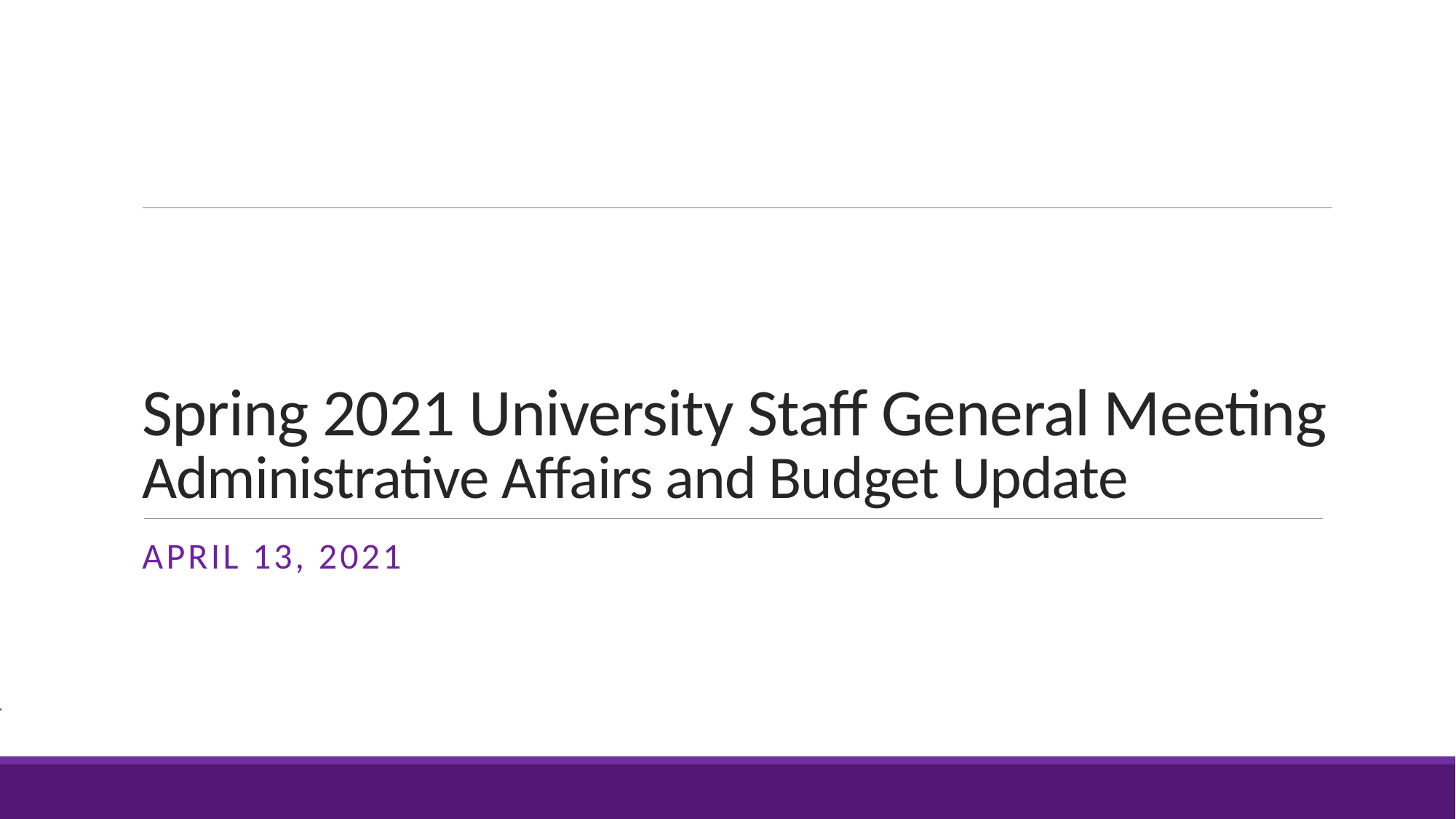

# Spring 2021 University Staff General Meeting Administrative Affairs and Budget Update
April 13, 2021